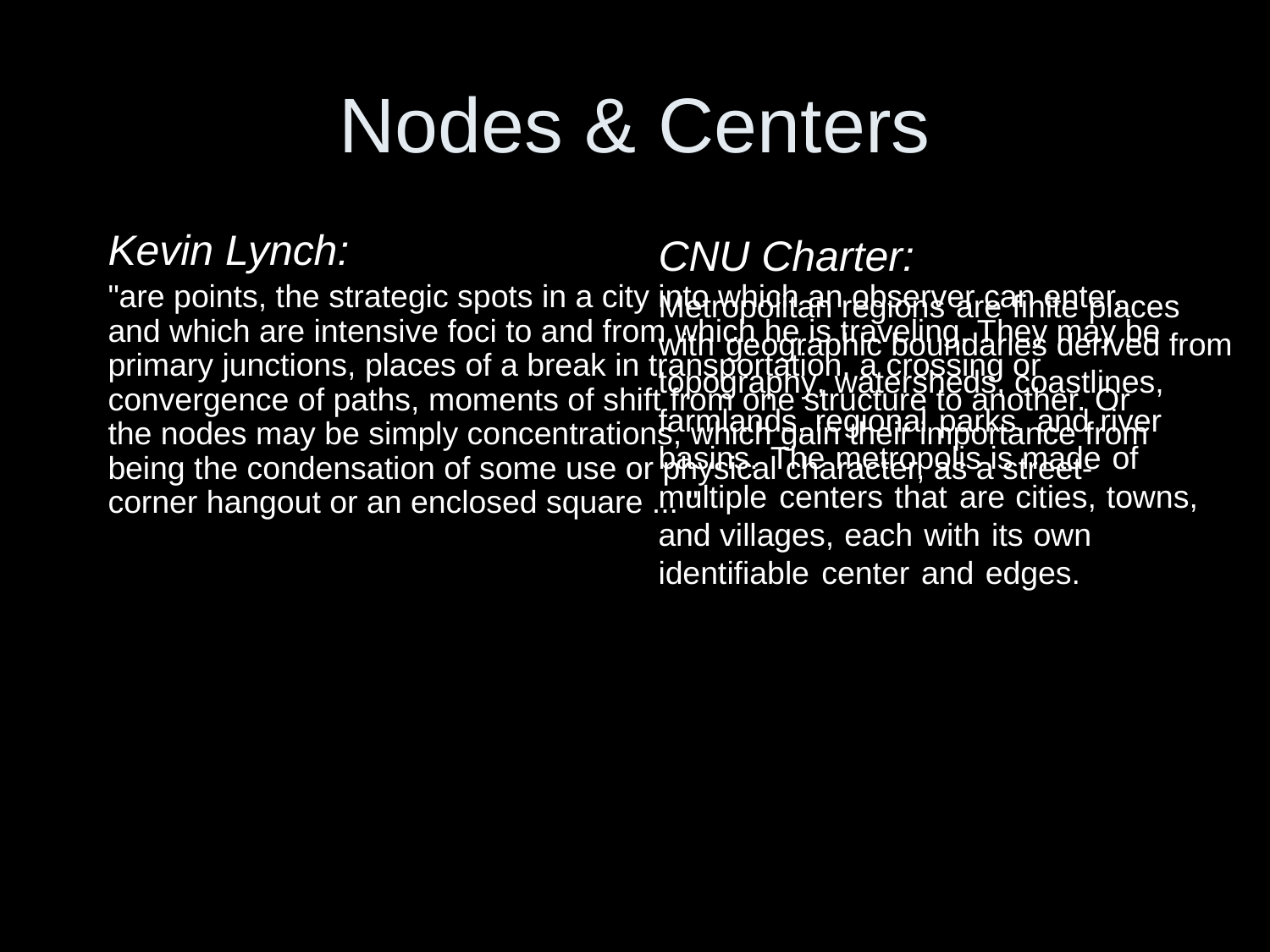

# Nodes & Centers
Kevin Lynch:
"are points, the strategic spots in a city into which an observer can enter, and which are intensive foci to and from which he is traveling. They may be primary junctions, places of a break in transportation, a crossing or convergence of paths, moments of shift from one structure to another. Or the nodes may be simply concentrations, which gain their importance from being the condensation of some use or physical character, as a street-corner hangout or an enclosed square ... "
CNU Charter:
Metropolitan regions are finite places with geographic boundaries derived from topography, watersheds, coastlines, farmlands, regional parks, and river basins. The metropolis is made of multiple centers that are cities, towns, and villages, each with its own identifiable center and edges.